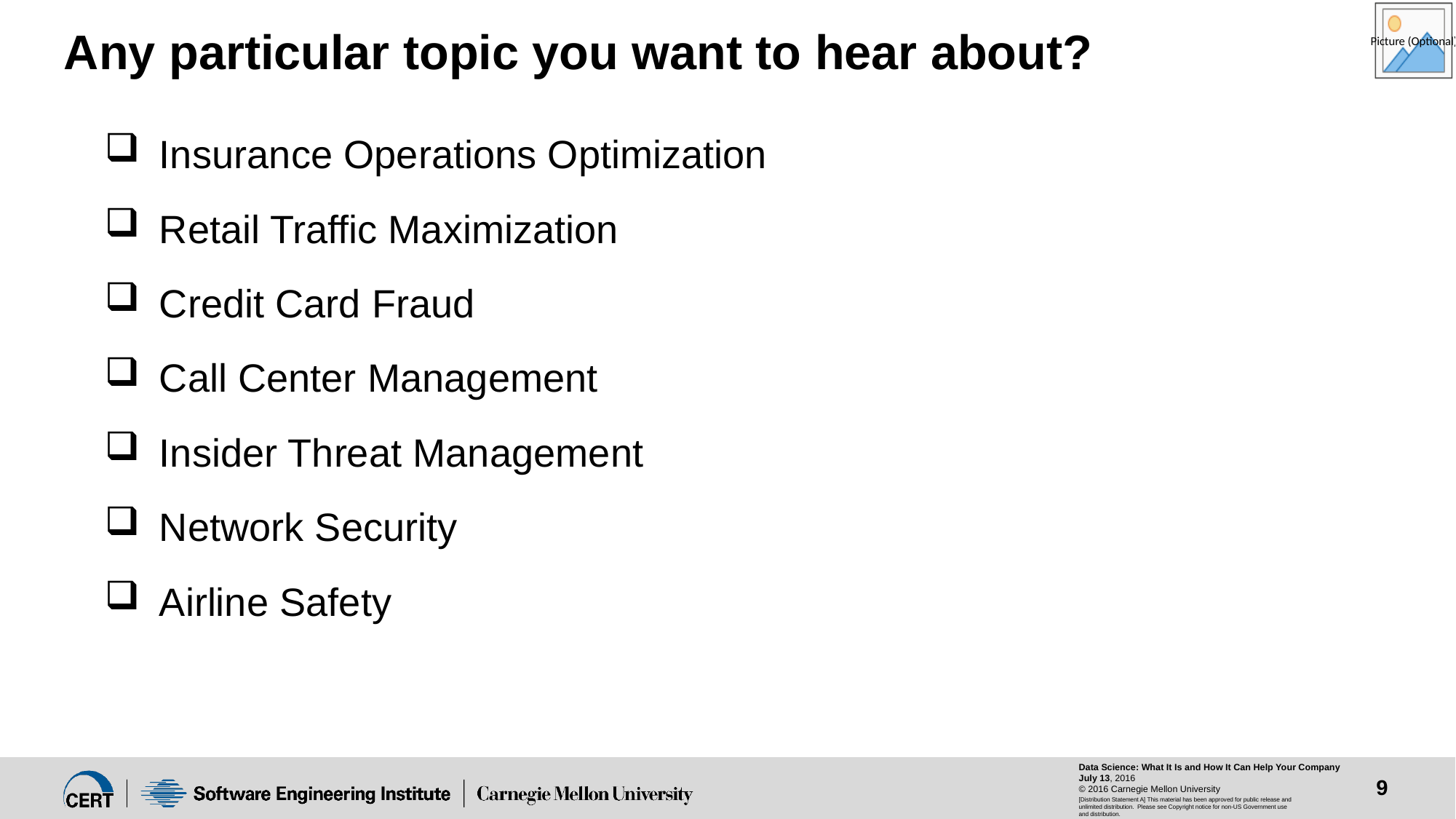

# Any particular topic you want to hear about?
Insurance Operations Optimization
Retail Traffic Maximization
Credit Card Fraud
Call Center Management
Insider Threat Management
Network Security
Airline Safety